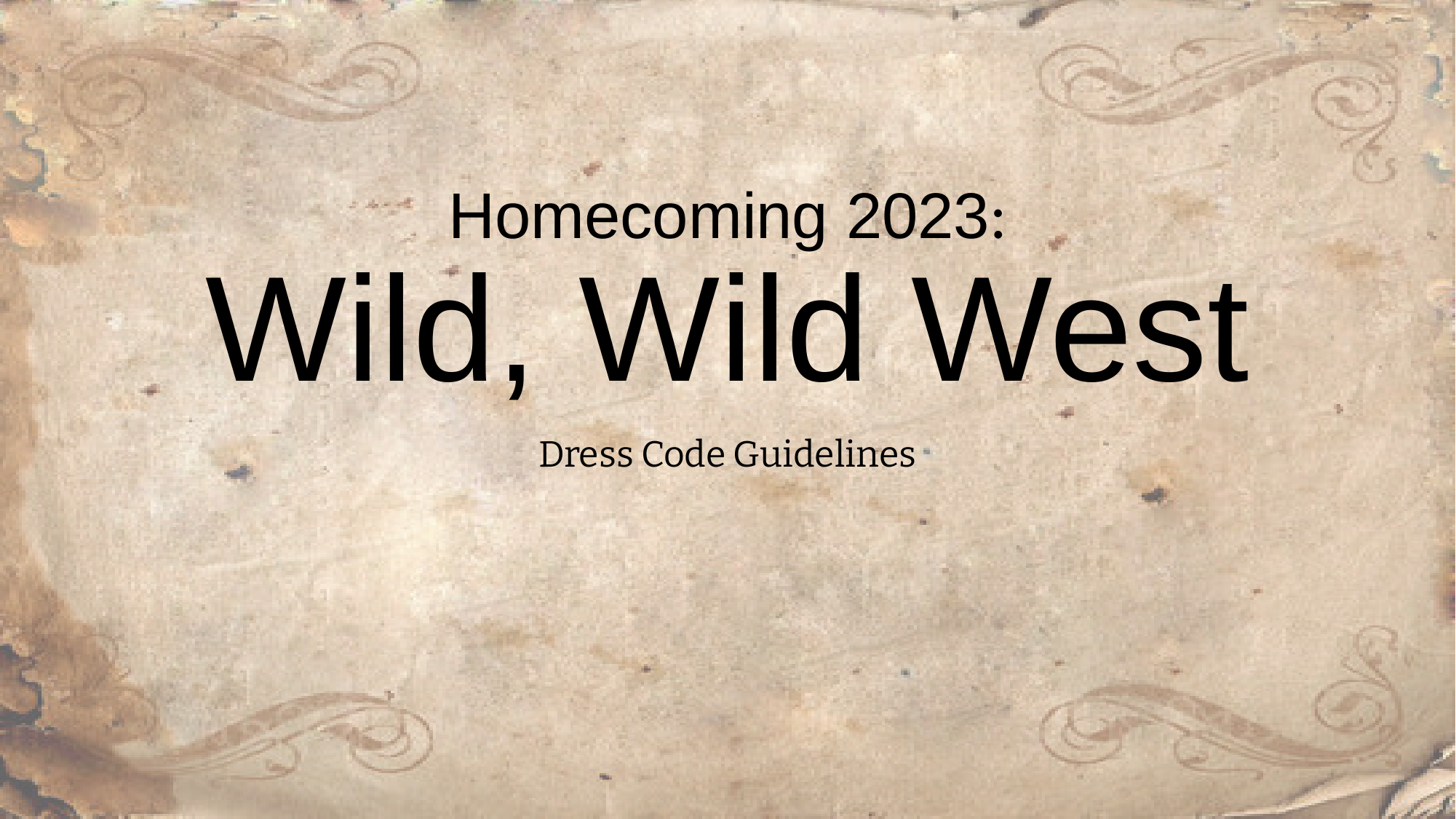

# Homecoming 2023: Wild, Wild West
Dress Code Guidelines